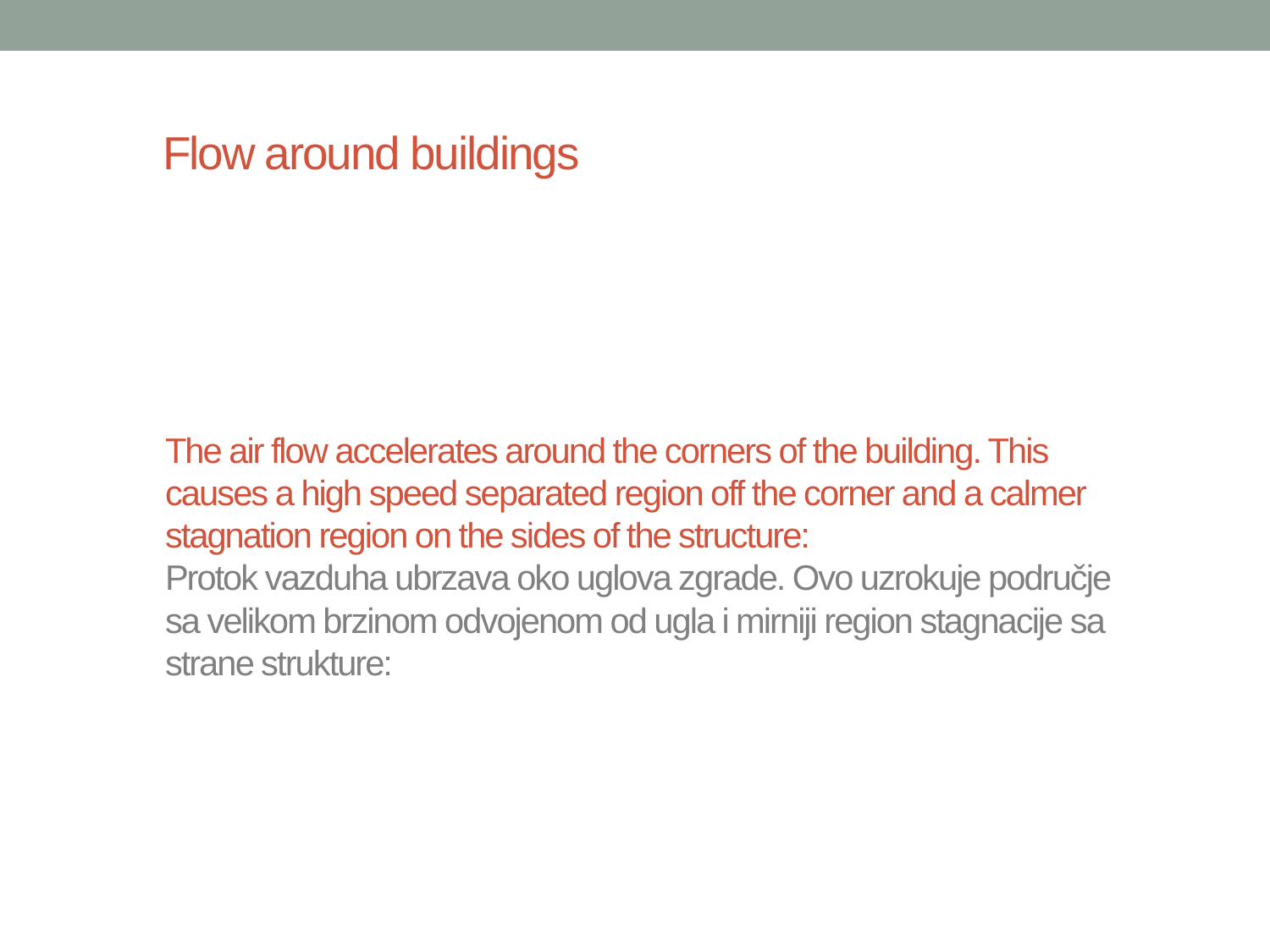

# Flow around buildings
The air flow accelerates around the corners of the building. This causes a high speed separated region off the corner and a calmer stagnation region on the sides of the structure:
Protok vazduha ubrzava oko uglova zgrade. Ovo uzrokuje područje sa velikom brzinom odvojenom od ugla i mirniji region stagnacije sa strane strukture: